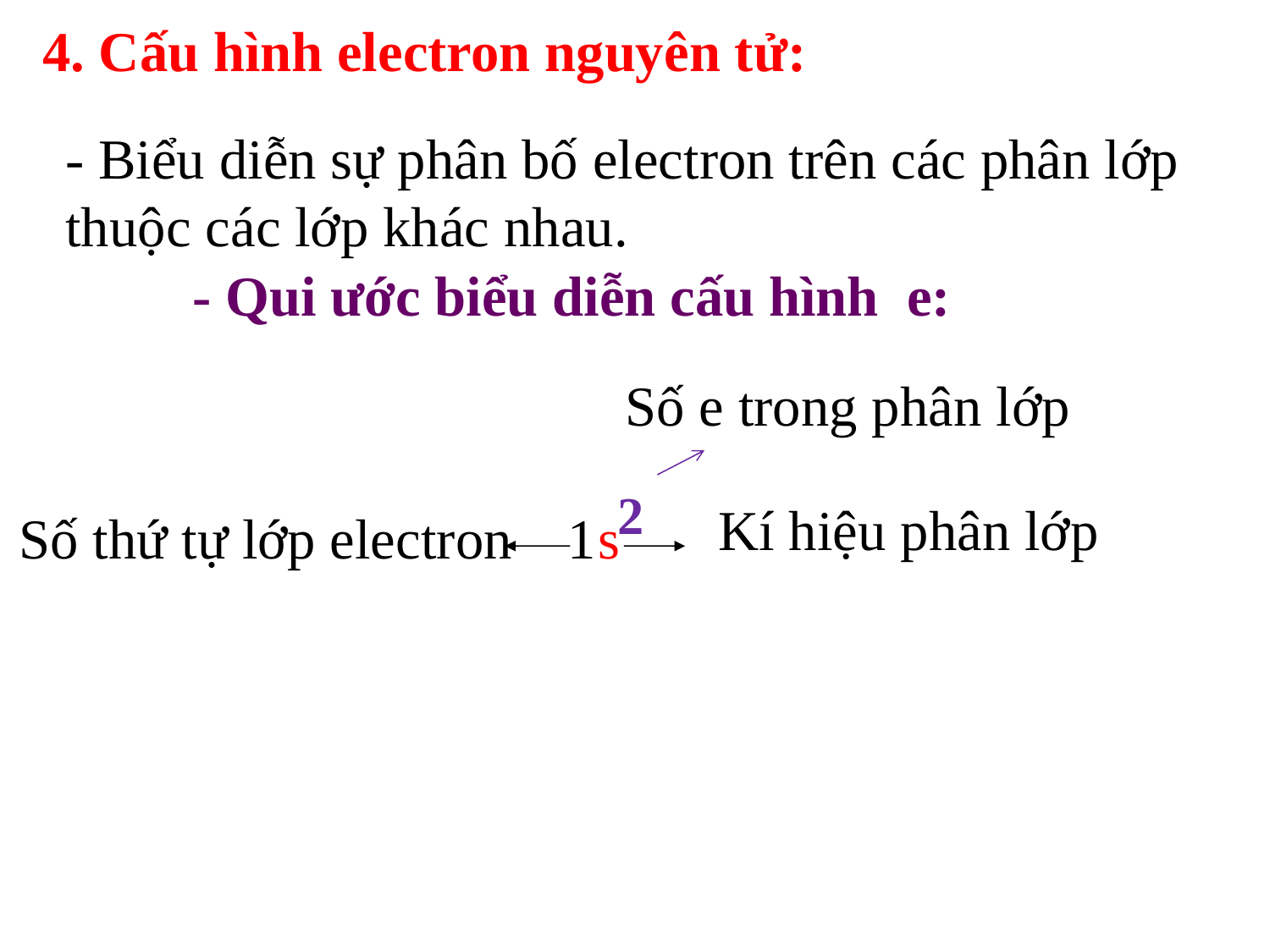

4. Cấu hình electron nguyên tử:
- Biểu diễn sự phân bố electron trên các phân lớp thuộc các lớp khác nhau.
- Qui ước biểu diễn cấu hình  e:
Số e trong phân lớp
2
s
1
Kí hiệu phân lớp
Số thứ tự lớp electron